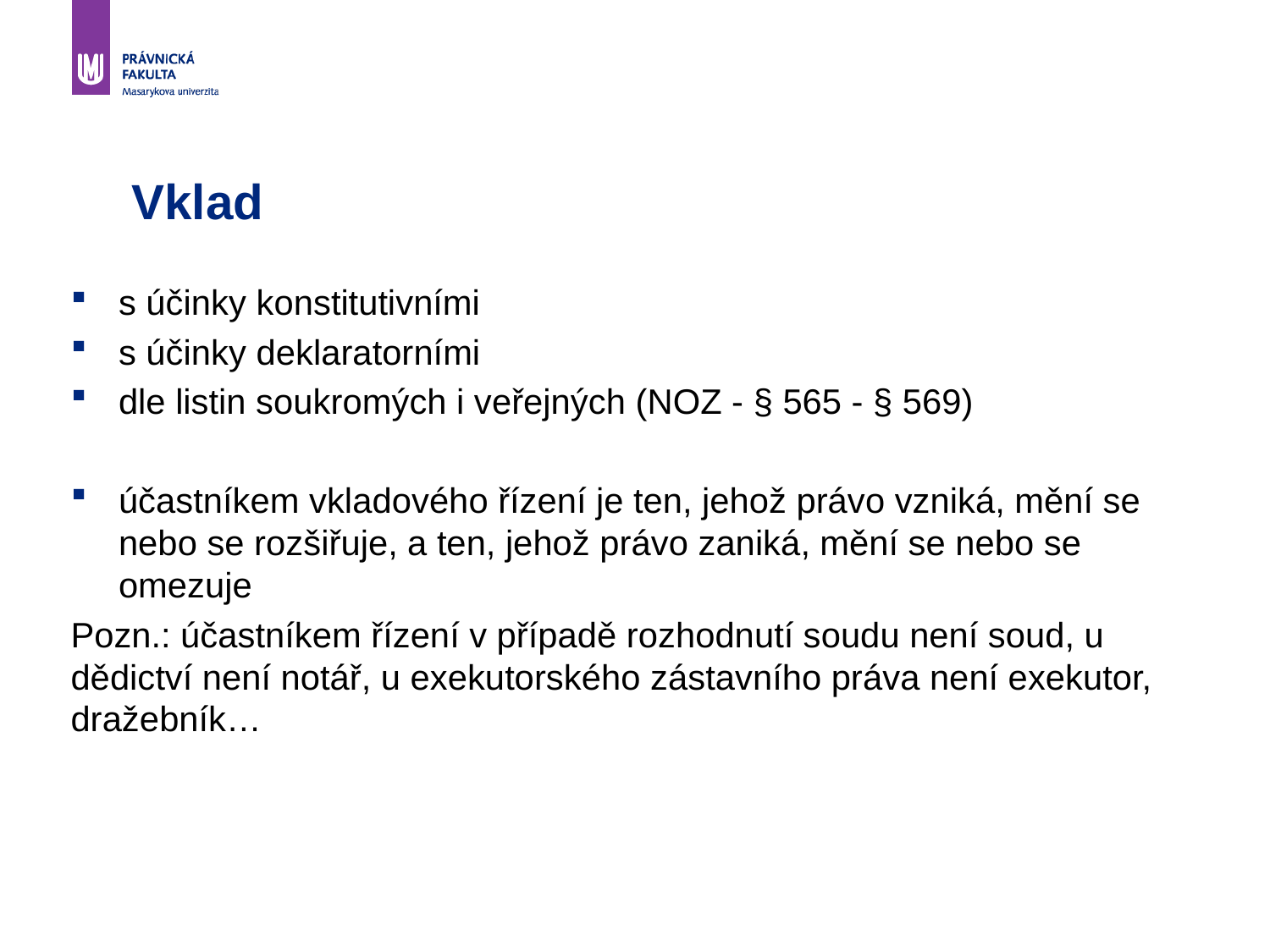

# Vklad
s účinky konstitutivními
s účinky deklaratorními
dle listin soukromých i veřejných (NOZ - § 565 - § 569)

účastníkem vkladového řízení je ten, jehož právo vzniká, mění se nebo se rozšiřuje, a ten, jehož právo zaniká, mění se nebo se omezuje
Pozn.: účastníkem řízení v případě rozhodnutí soudu není soud, u dědictví není notář, u exekutorského zástavního práva není exekutor, dražebník…